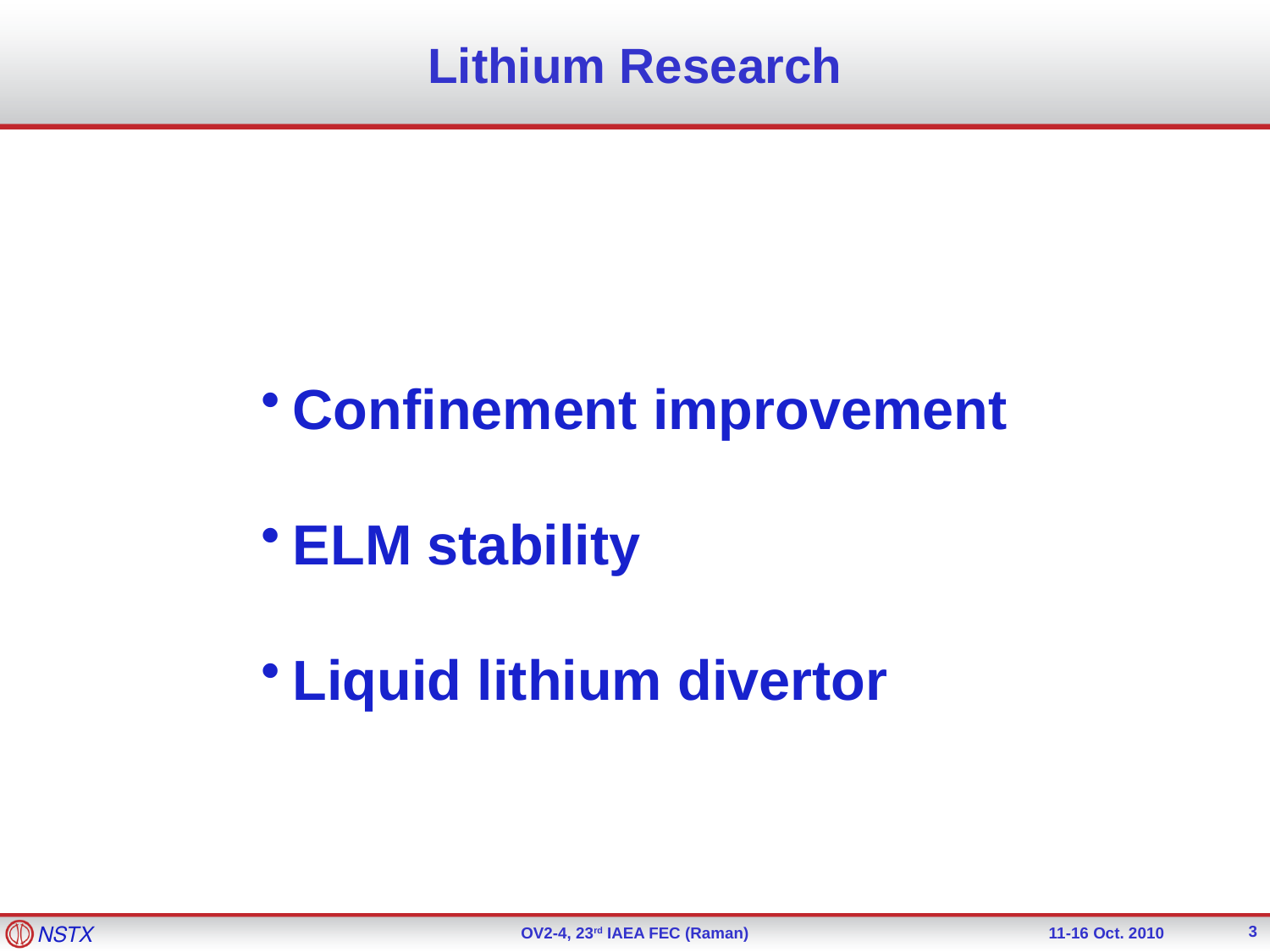

# Lithium Research
Confinement improvement

ELM stability

Liquid lithium divertor
3